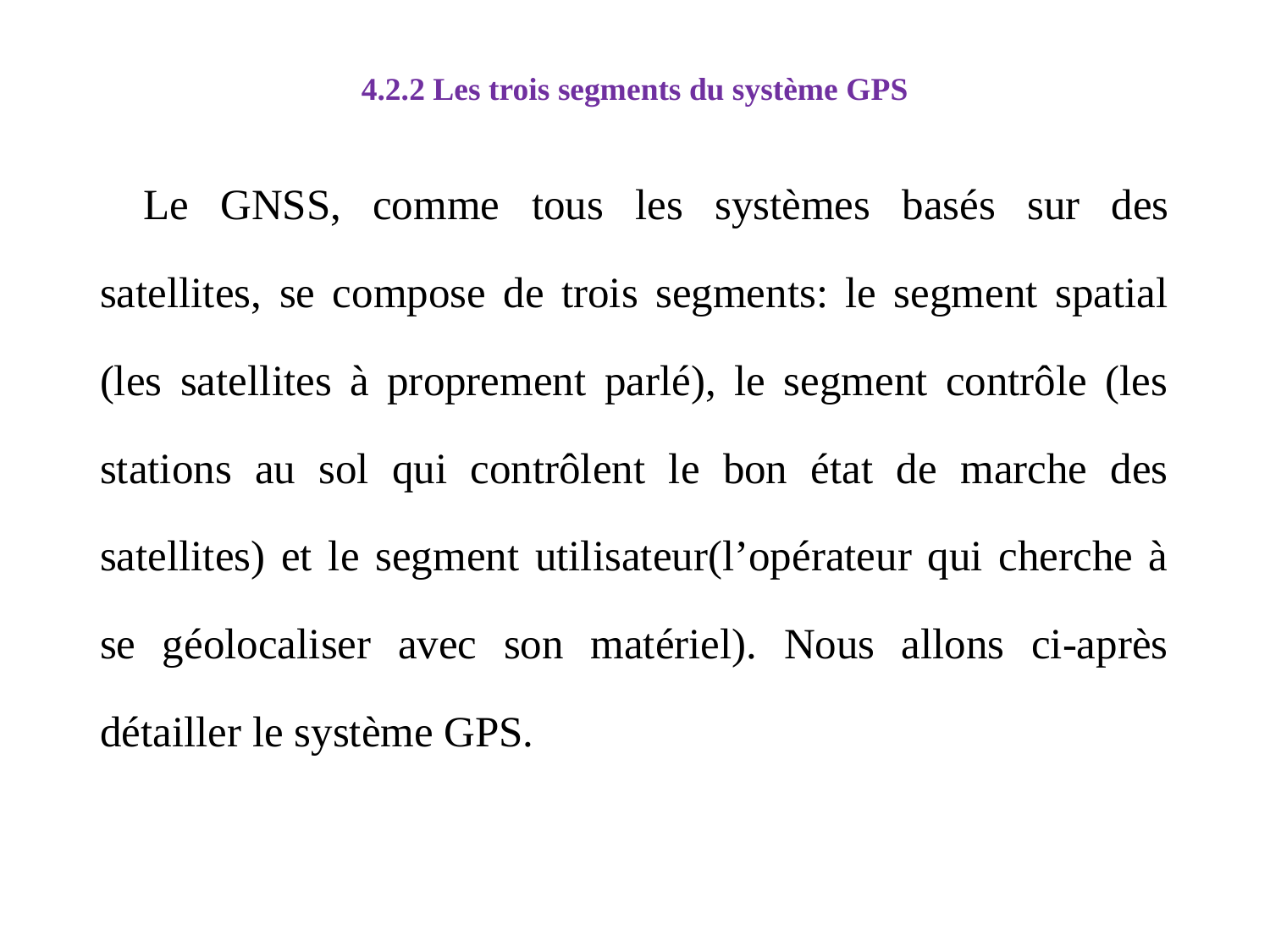

# 4.2.2 Les trois segments du système GPS
	Le GNSS, comme tous les systèmes basés sur des satellites, se compose de trois segments: le segment spatial (les satellites à proprement parlé), le segment contrôle (les stations au sol qui contrôlent le bon état de marche des satellites) et le segment utilisateur(l’opérateur qui cherche à se géolocaliser avec son matériel). Nous allons ci-après détailler le système GPS.